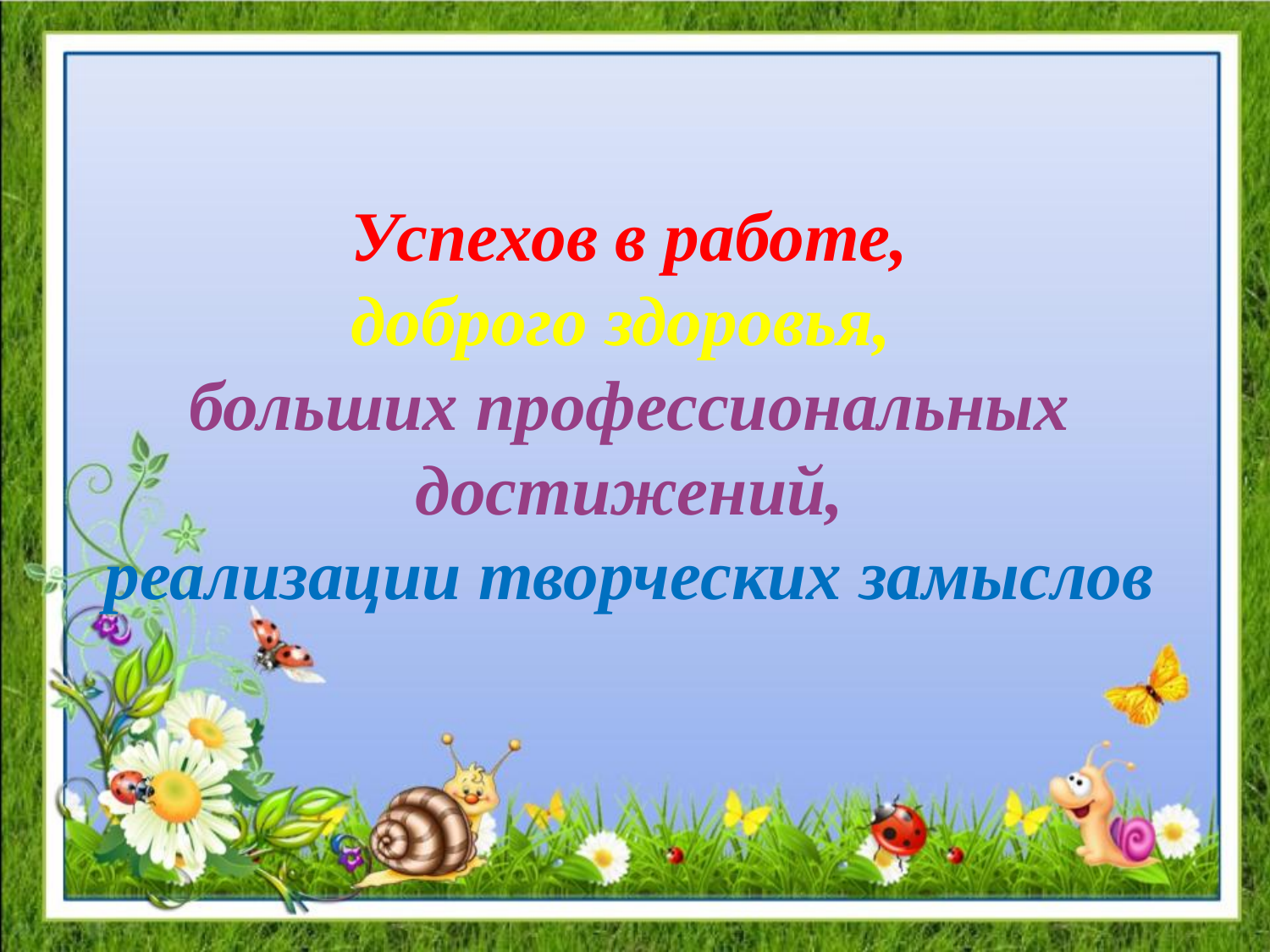

# Успехов в работе, доброго здоровья, больших профессиональных достижений, реализации творческих замыслов